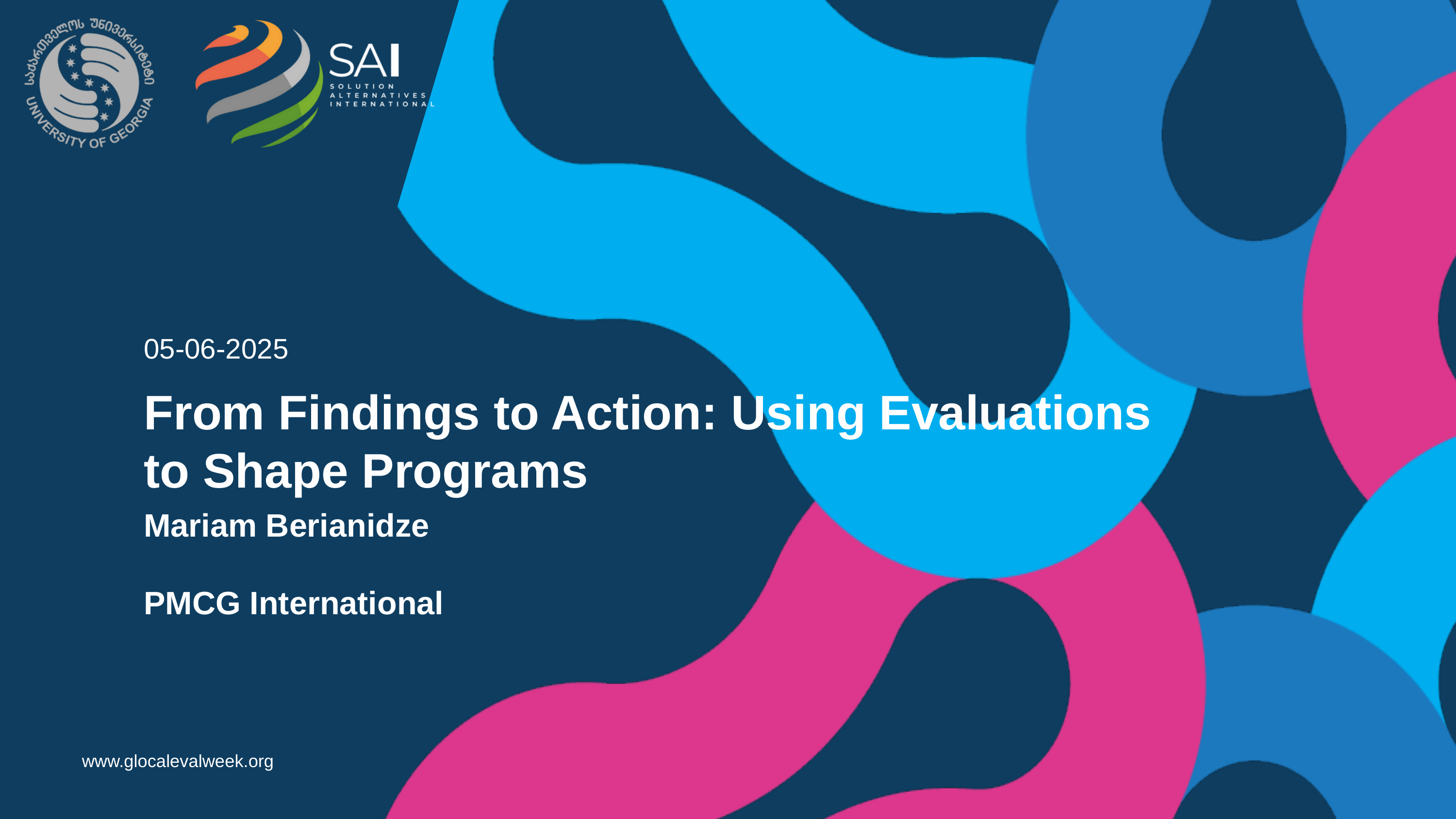

05-06-2025
From Findings to Action: Using Evaluations  to Shape Programs

Mariam Berianidze

PMCG International
www.glocalevalweek.org